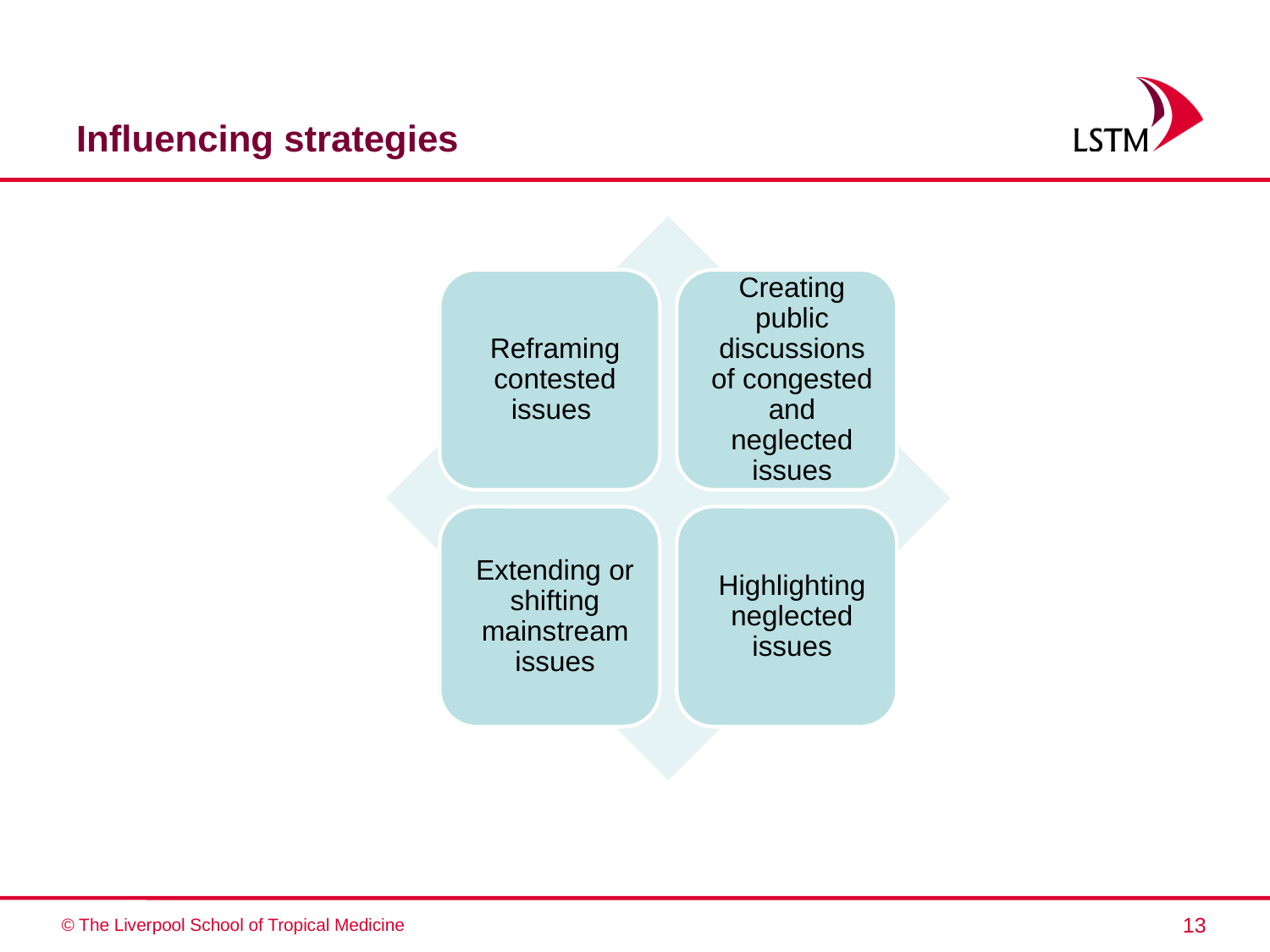

# Influencing strategies

Reframing contested issues
Creating public discussions of congested and neglected issues
Extending or shifting mainstream issues
Highlighting neglected issues